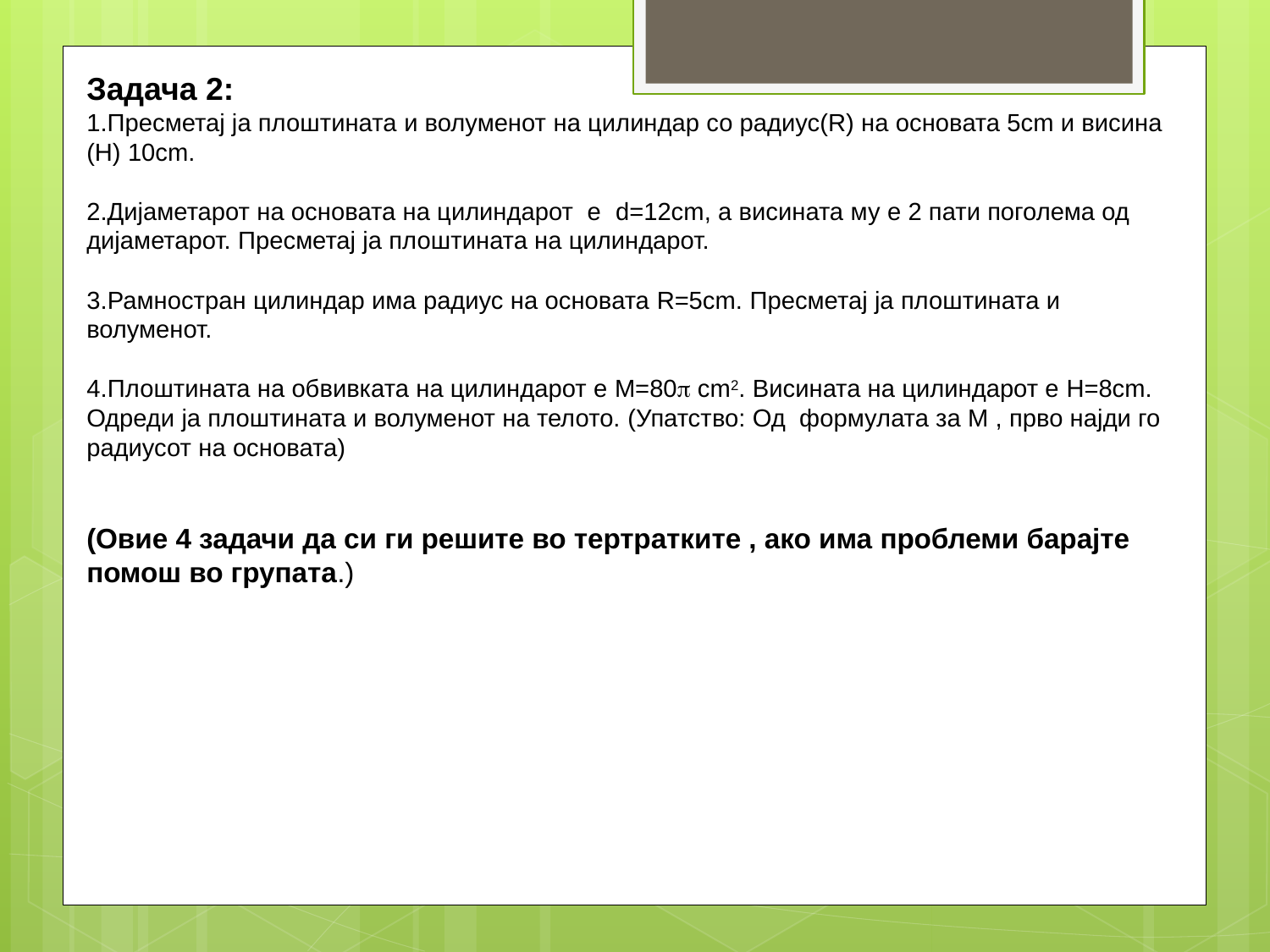

Задача 2:
1.Пресметај ја плоштината и волуменот на цилиндар со радиус(R) на основата 5cm и висина (H) 10cm.

2.Дијаметарот на основата на цилиндарот  e  d=12cm, а висината му е 2 пати поголема од дијаметарот. Пресметај ја плоштината на цилиндарот.

3.Рамностран цилиндар има радиус на основата R=5cm. Пресметај ја плоштината и волуменот.

4.Плоштината на обвивката на цилиндарот е M=80π cm2. Висината на цилиндарот е H=8cm. Одреди ја плоштината и волуменот на телото. (Упатство: Од  формулата за М , прво најди го радиусот на основата)

(Овие 4 задачи да си ги решите во тертратките , ако има проблеми барајте  помош во групата.)